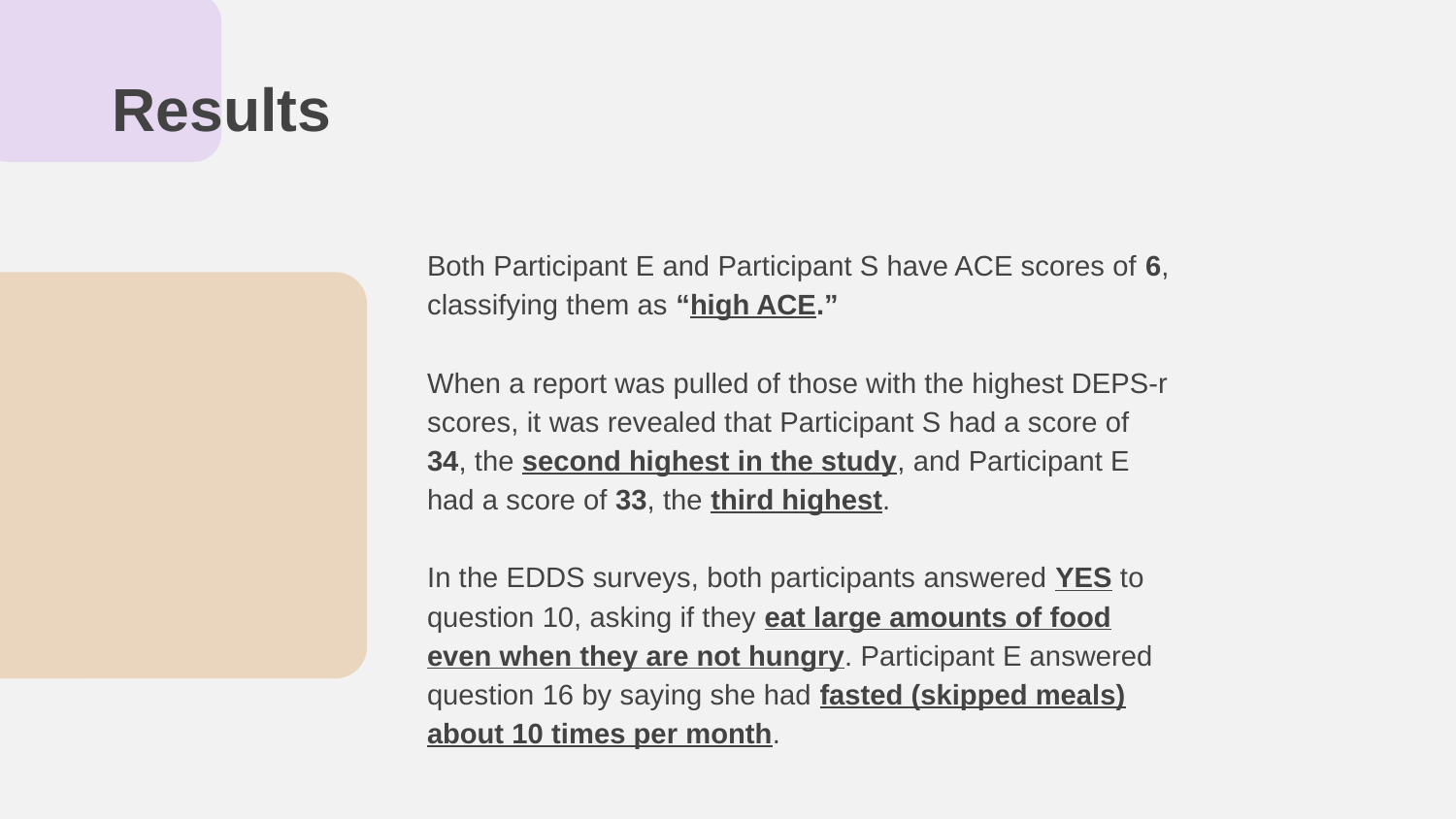

# Results
Both Participant E and Participant S have ACE scores of 6, classifying them as “high ACE.”

When a report was pulled of those with the highest DEPS-r scores, it was revealed that Participant S had a score of 34, the second highest in the study, and Participant E had a score of 33, the third highest.

In the EDDS surveys, both participants answered YES to question 10, asking if they eat large amounts of food even when they are not hungry. Participant E answered question 16 by saying she had fasted (skipped meals) about 10 times per month.